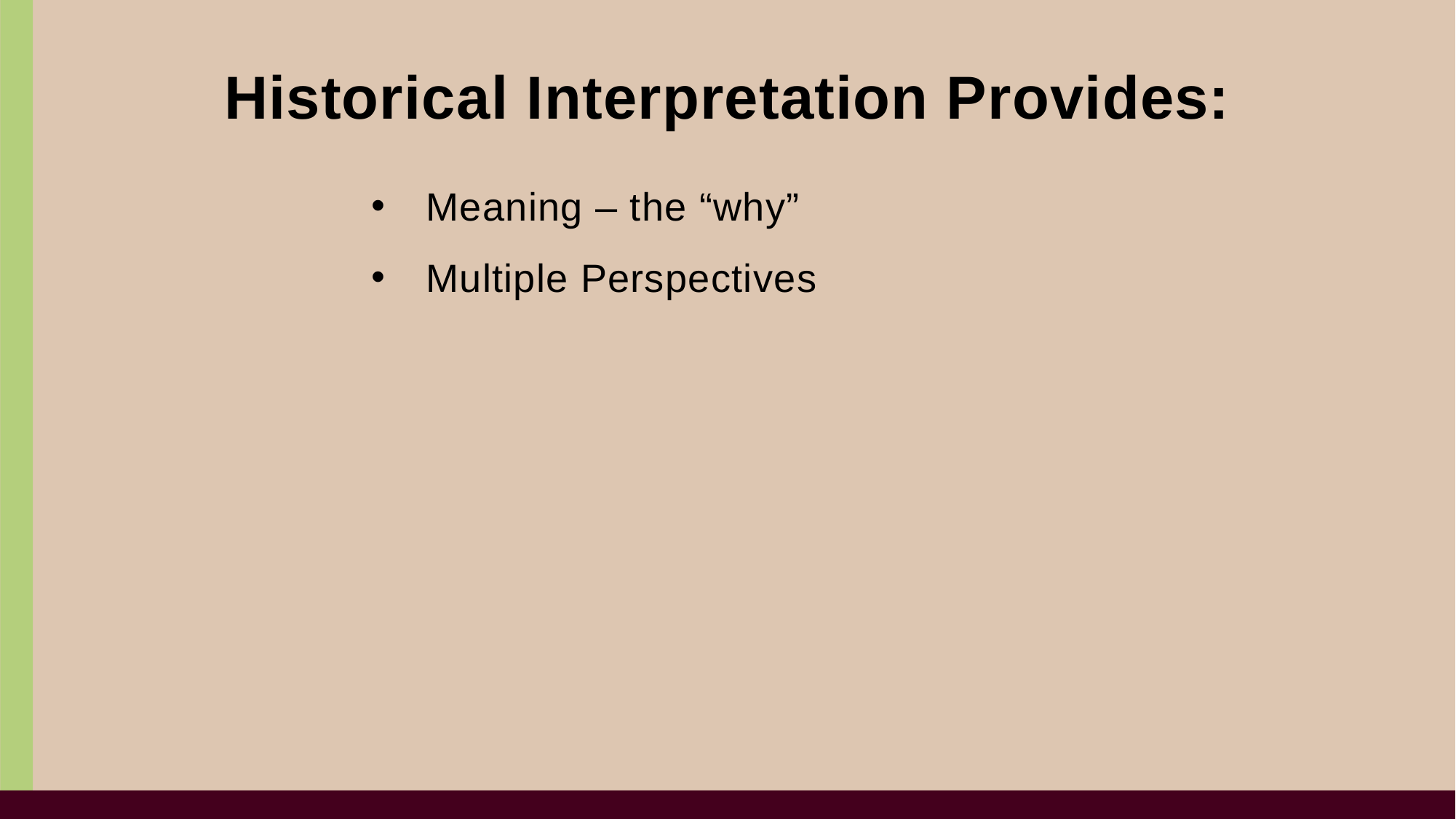

Historical Interpretation Provides:
Meaning – the “why”
Multiple Perspectives